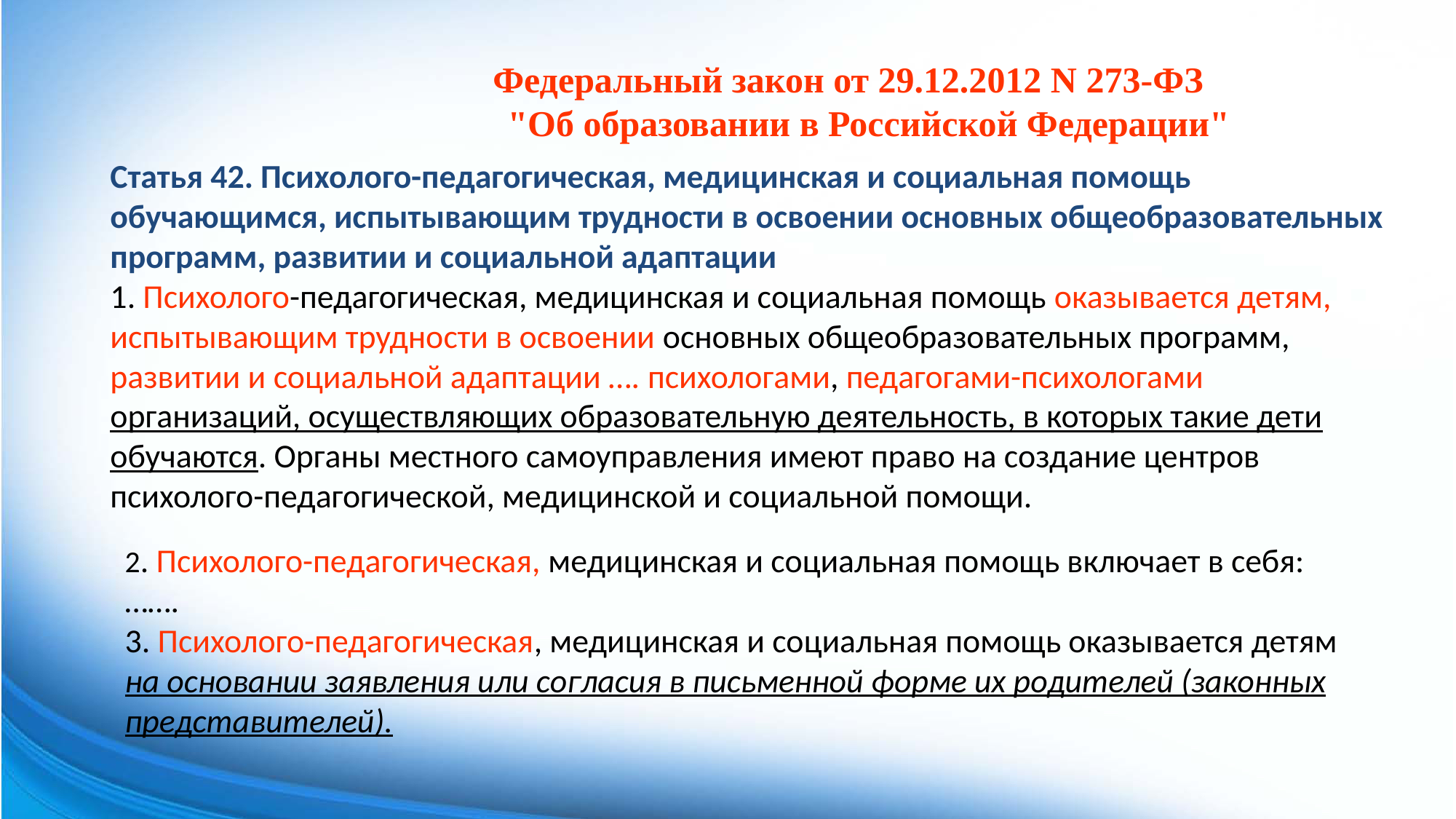

Федеральный закон от 29.12.2012 N 273-ФЗ
"Об образовании в Российской Федерации"
Статья 42. Психолого-педагогическая, медицинская и социальная помощь обучающимся, испытывающим трудности в освоении основных общеобразовательных программ, развитии и социальной адаптации
1. Психолого-педагогическая, медицинская и социальная помощь оказывается детям, испытывающим трудности в освоении основных общеобразовательных программ, развитии и социальной адаптации …. психологами, педагогами-психологами организаций, осуществляющих образовательную деятельность, в которых такие дети обучаются. Органы местного самоуправления имеют право на создание центров психолого-педагогической, медицинской и социальной помощи.
2. Психолого-педагогическая, медицинская и социальная помощь включает в себя:
…….
3. Психолого-педагогическая, медицинская и социальная помощь оказывается детям на основании заявления или согласия в письменной форме их родителей (законных представителей).